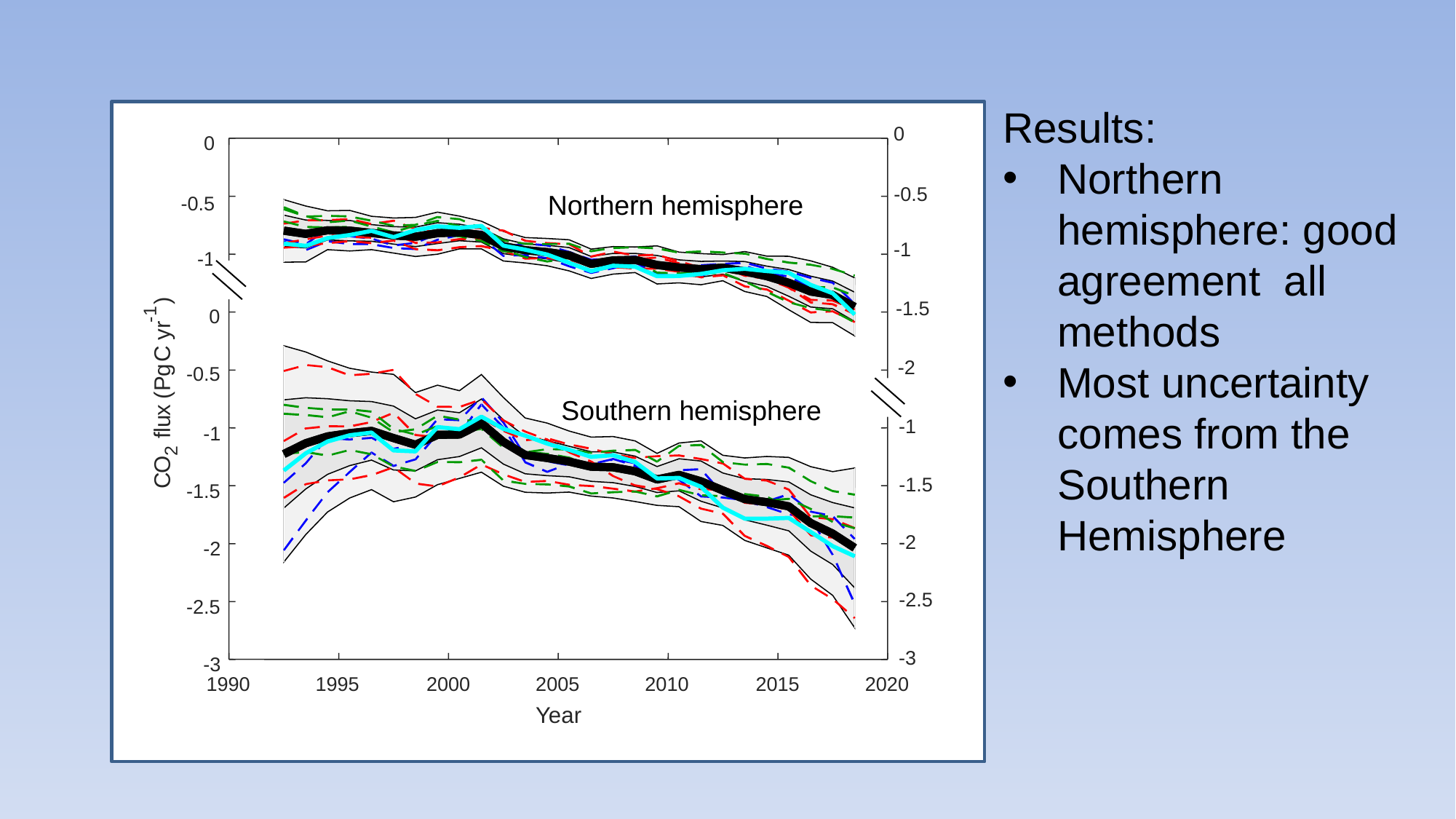

Results:
Northern hemisphere: good agreement  all methods
Most uncertainty comes from the Southern Hemisphere

0
0

-0.5
Northern hemisphere
-0.5

-1

-1

)
-1.5
1
0
-
r

y

C

-2
g
-0.5

P

(
Southern hemisphere

x

u

l

-1
f

2

O

C

-1.5

-2

-2.5

-3

1990
1995
2000
2005
2010
2015
2020
Year
-1
-1.5
-2
-2.5
-3